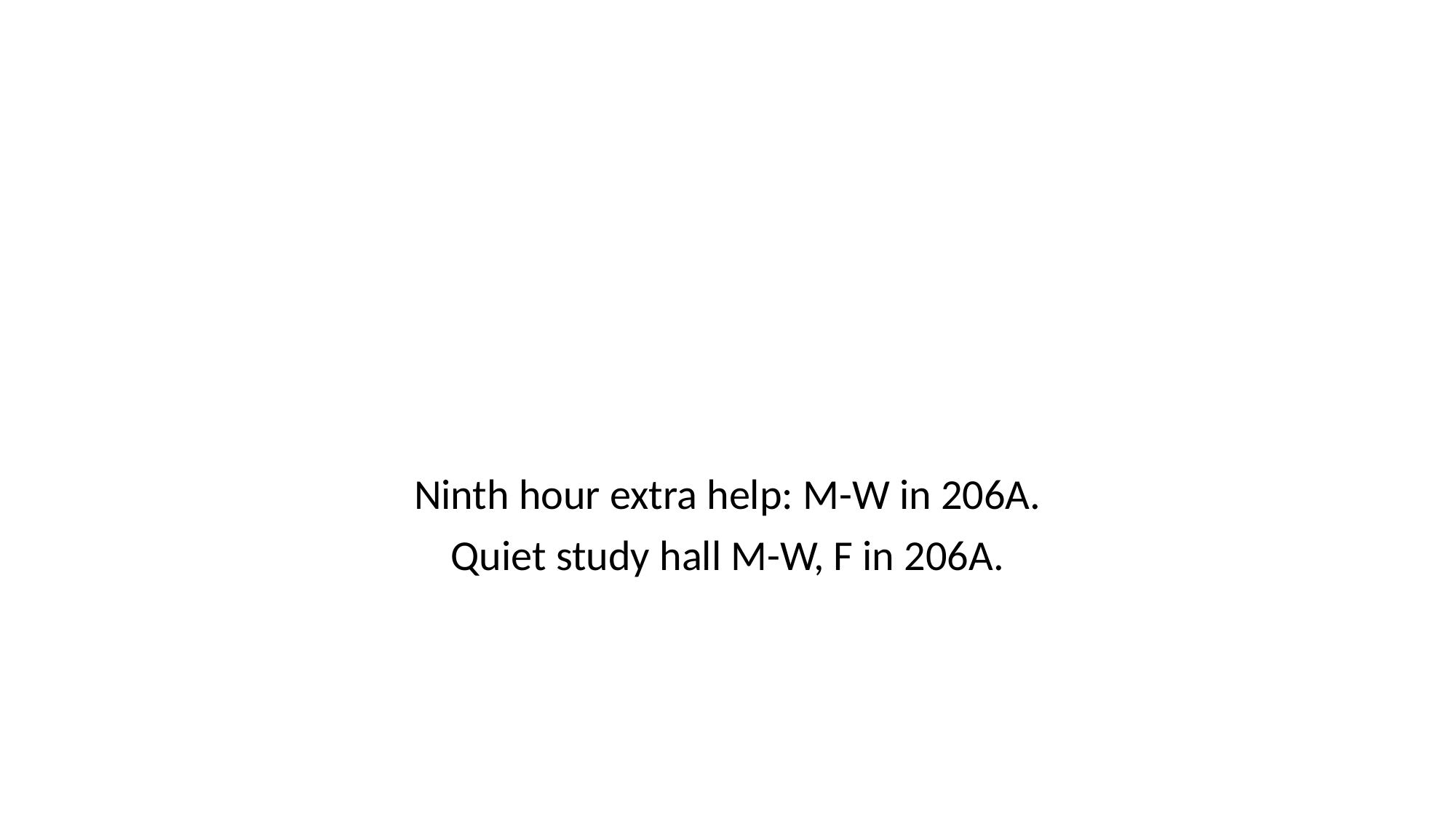

#

Ninth hour extra help: M-W in 206A.
Quiet study hall M-W, F in 206A.